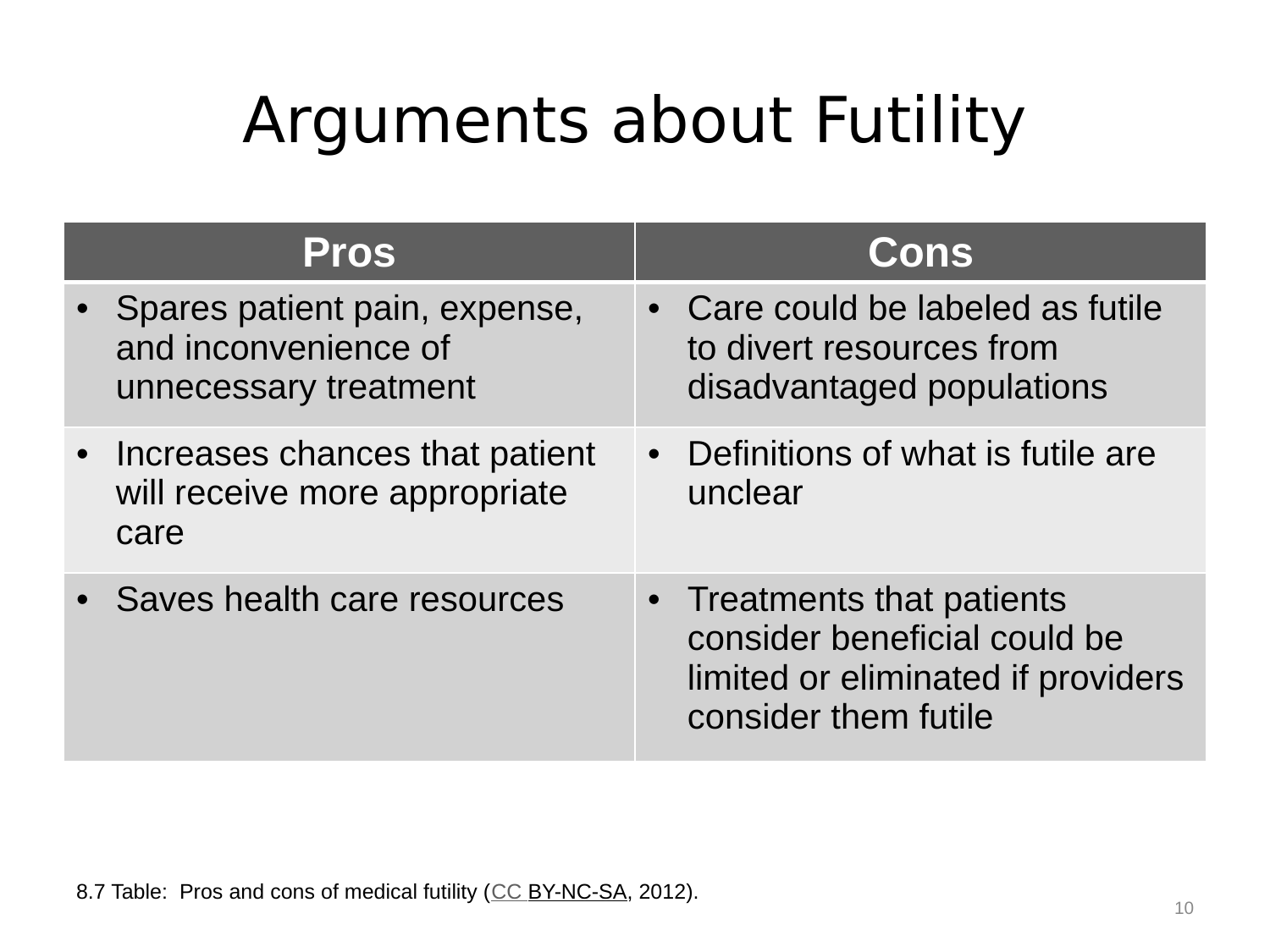

# Arguments about Futility
| Pros | Cons |
| --- | --- |
| Spares patient pain, expense, and inconvenience of unnecessary treatment | Care could be labeled as futile to divert resources from disadvantaged populations |
| Increases chances that patient will receive more appropriate care | Definitions of what is futile are unclear |
| Saves health care resources | Treatments that patients consider beneficial could be limited or eliminated if providers consider them futile |
10
8.7 Table:  Pros and cons of medical futility (CC BY-NC-SA, 2012).